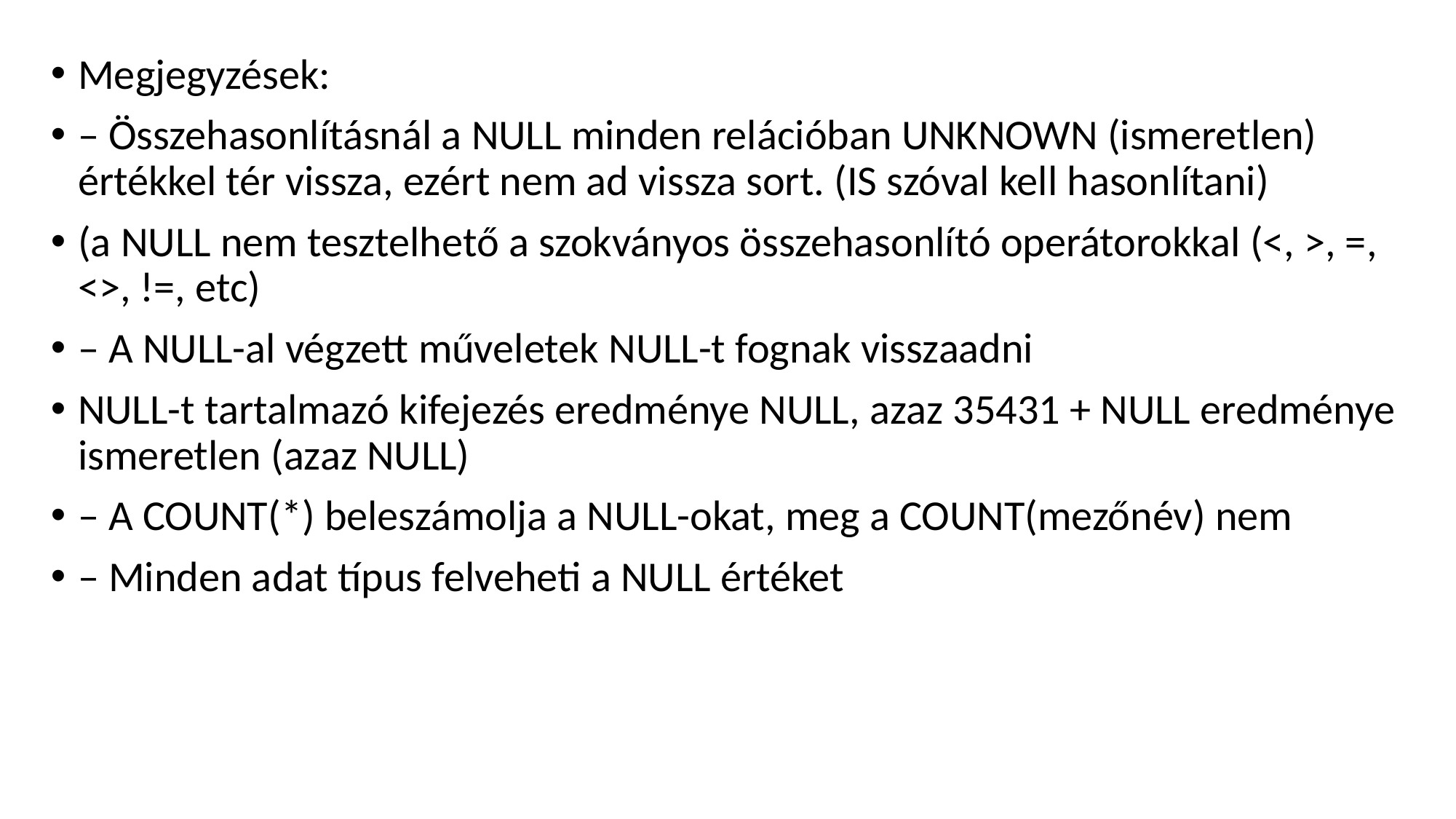

Megjegyzések:
– Összehasonlításnál a NULL minden relációban UNKNOWN (ismeretlen) értékkel tér vissza, ezért nem ad vissza sort. (IS szóval kell hasonlítani)
(a NULL nem tesztelhető a szokványos összehasonlító operátorokkal (<, >, =, <>, !=, etc)
– A NULL-al végzett műveletek NULL-t fognak visszaadni
NULL-t tartalmazó kifejezés eredménye NULL, azaz 35431 + NULL eredménye ismeretlen (azaz NULL)
– A COUNT(*) beleszámolja a NULL-okat, meg a COUNT(mezőnév) nem
– Minden adat típus felveheti a NULL értéket